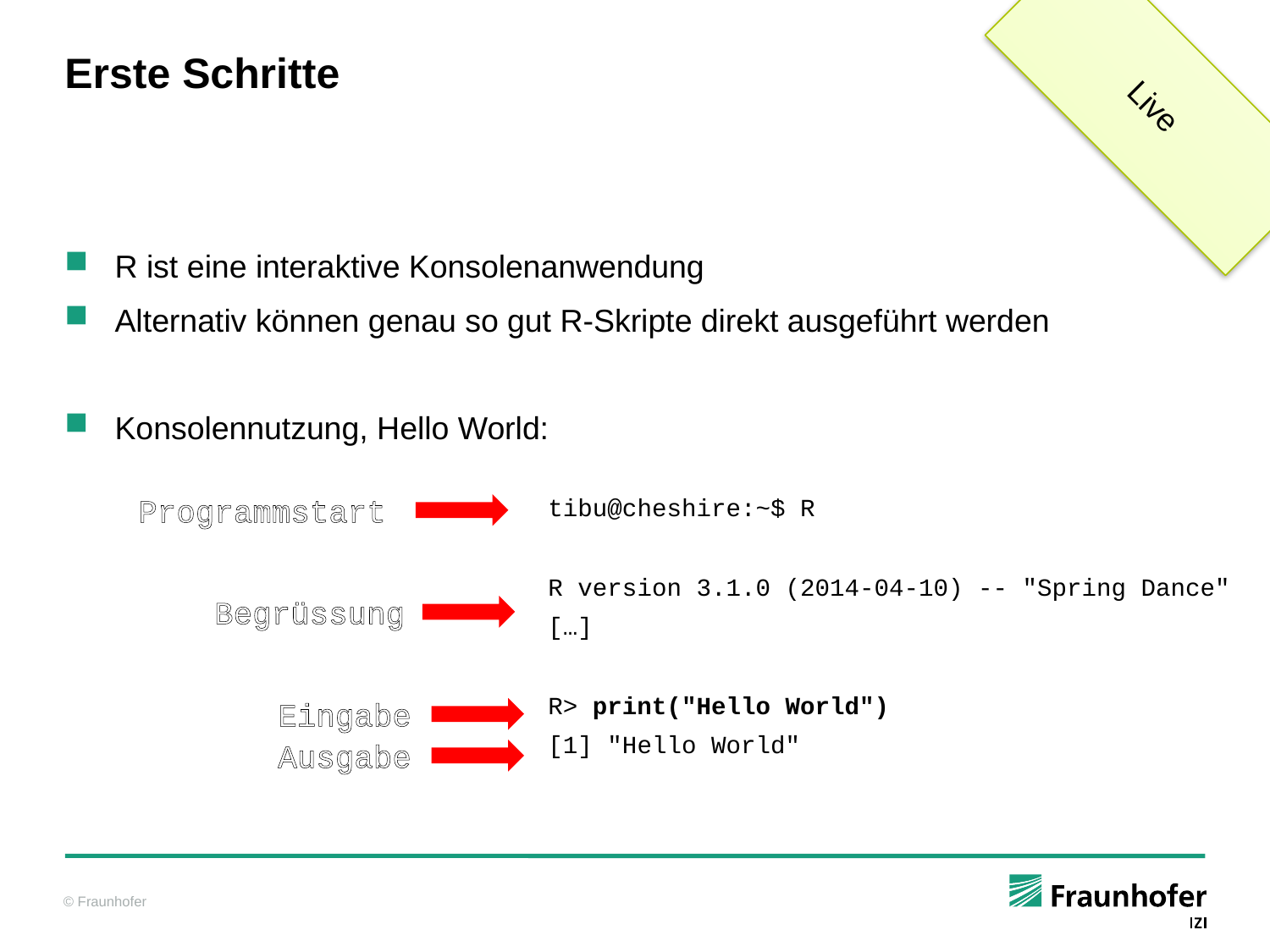

Live
# Erste Schritte
R ist eine interaktive Konsolenanwendung
Alternativ können genau so gut R-Skripte direkt ausgeführt werden

Konsolennutzung, Hello World:
Programmstart
tibu@cheshire:~$ R

R version 3.1.0 (2014-04-10) -- "Spring Dance"
[…]

R> print("Hello World")
[1] "Hello World"

Begrüssung

Eingabe

Ausgabe